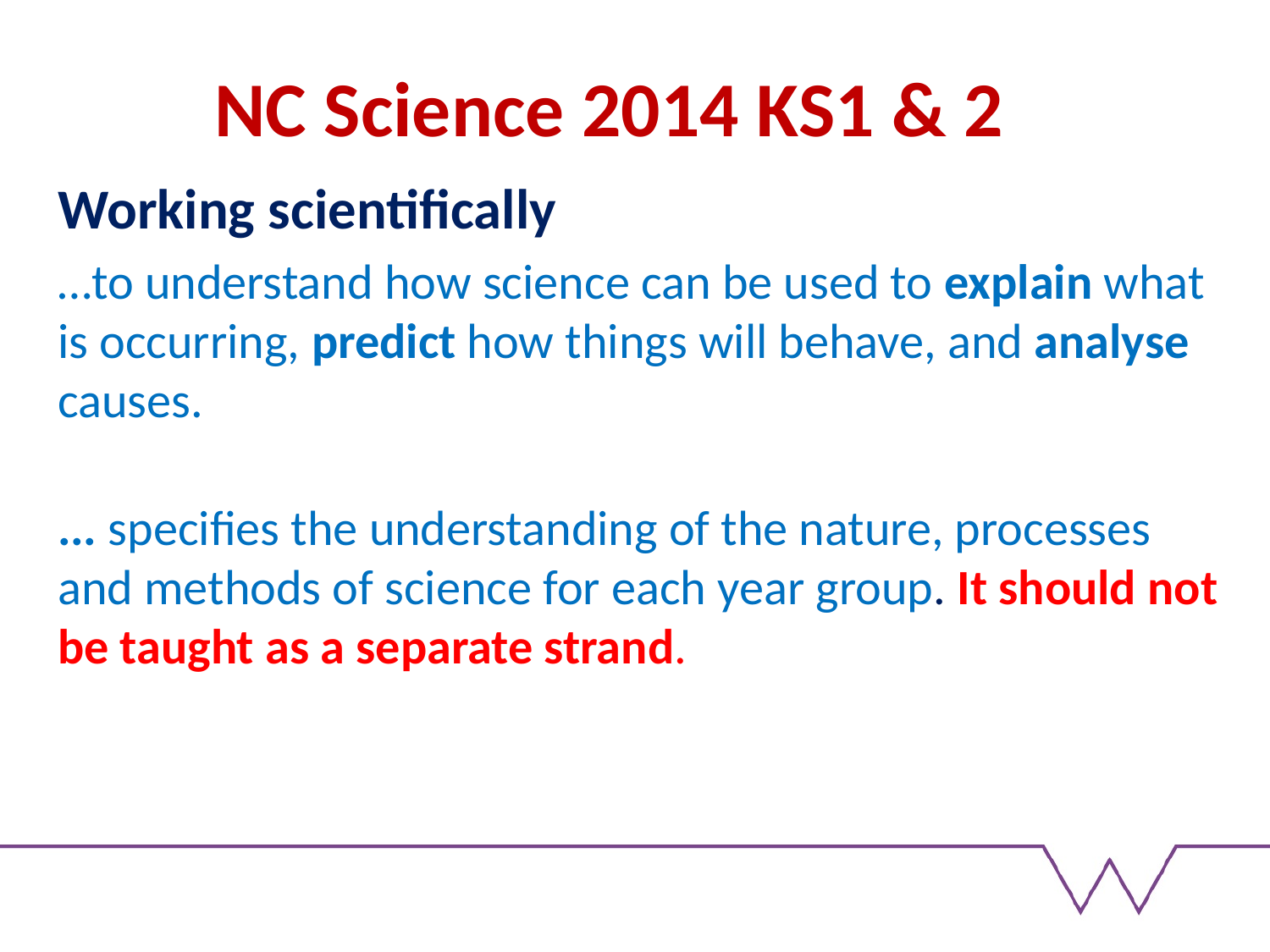

# NC Science 2014 KS1 & 2
Working scientifically
…to understand how science can be used to explain what is occurring, predict how things will behave, and analyse causes.

... specifies the understanding of the nature, processes and methods of science for each year group. It should not be taught as a separate strand.